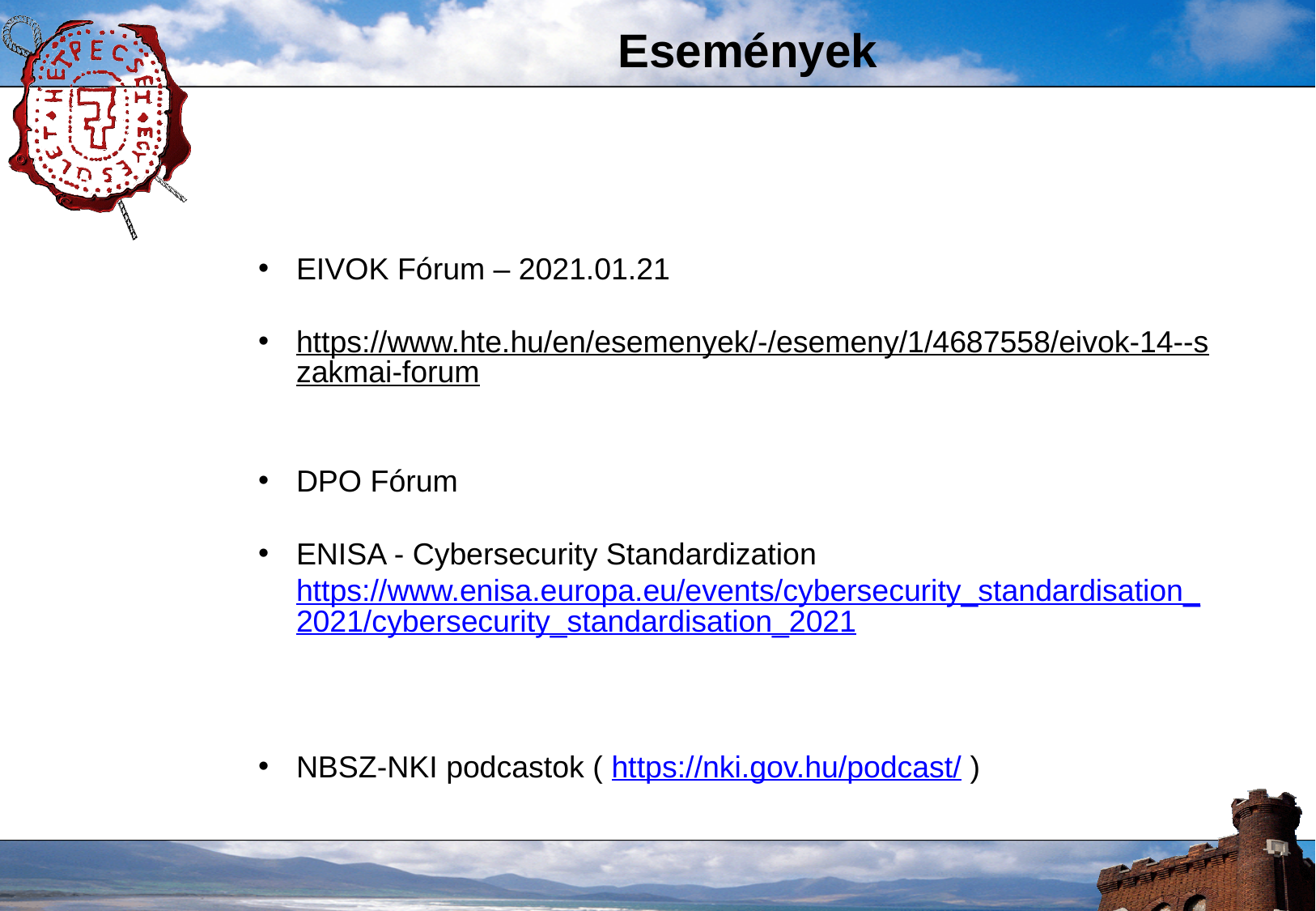

# Események

EIVOK Fórum – 2021.01.21

https://www.hte.hu/en/esemenyek/-/esemeny/1/4687558/eivok-14--szakmai-forum

DPO Fórum

ENISA - Cybersecurity Standardization https://www.enisa.europa.eu/events/cybersecurity_standardisation_2021/cybersecurity_standardisation_2021

NBSZ-NKI podcastok ( https://nki.gov.hu/podcast/ )